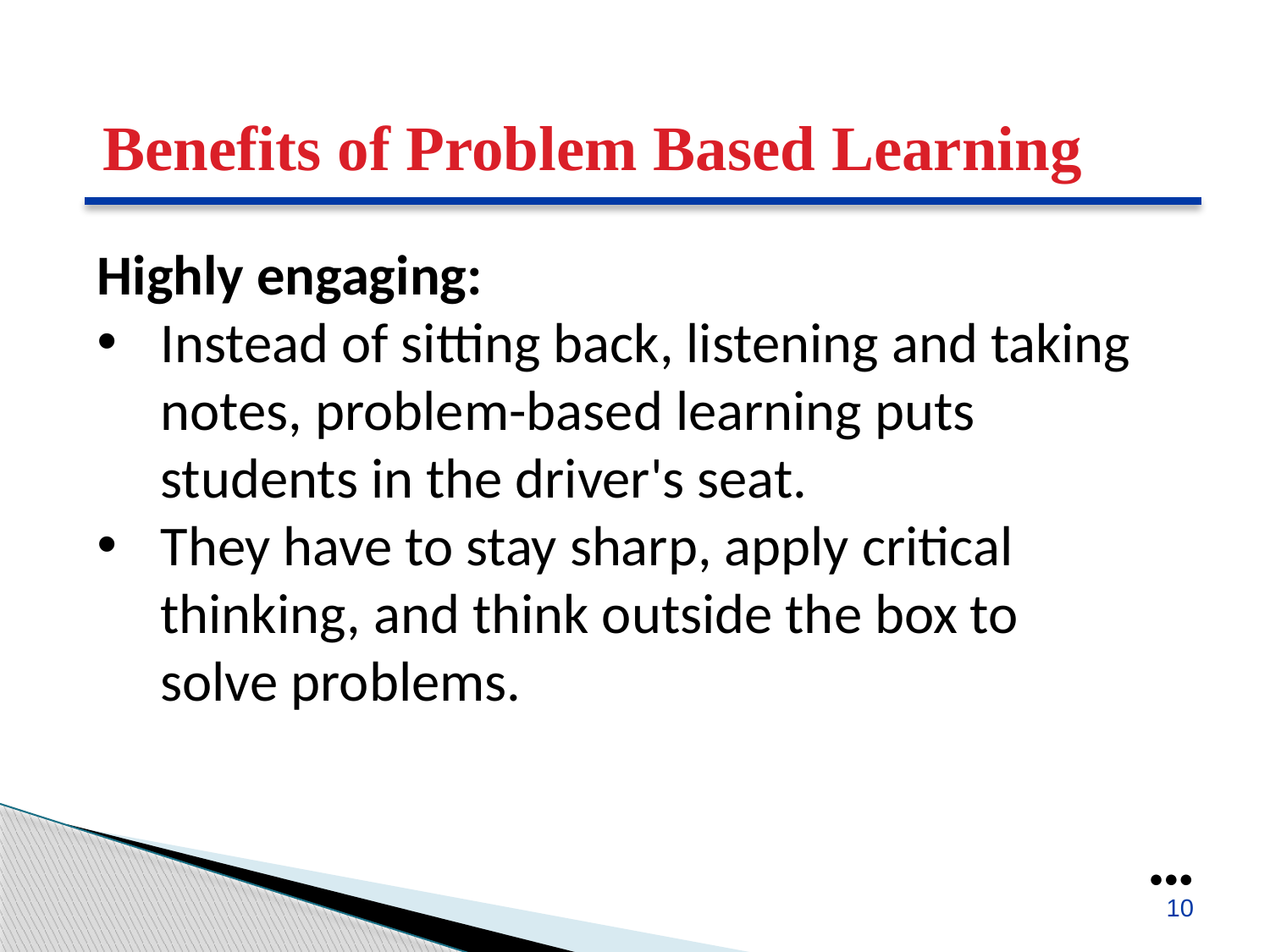

Benefits of Problem Based Learning
Highly engaging:
Instead of sitting back, listening and taking notes, problem-based learning puts students in the driver's seat.
They have to stay sharp, apply critical thinking, and think outside the box to solve problems.
●●●
10